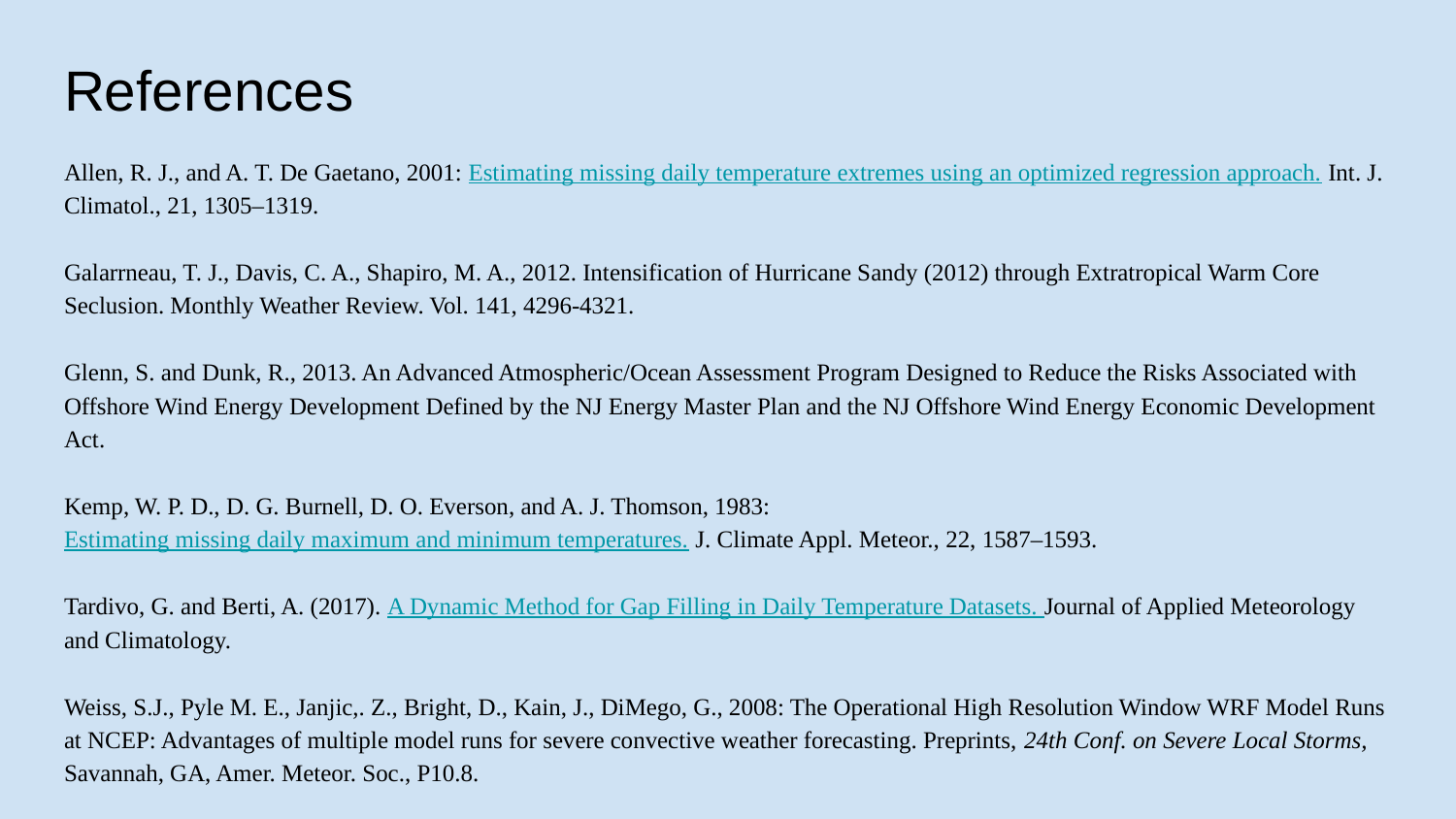

# References
Allen, R. J., and A. T. De Gaetano, 2001: Estimating missing daily temperature extremes using an optimized regression approach. Int. J. Climatol., 21, 1305–1319.

Galarrneau, T. J., Davis, C. A., Shapiro, M. A., 2012. Intensification of Hurricane Sandy (2012) through Extratropical Warm Core Seclusion. Monthly Weather Review. Vol. 141, 4296-4321.

Glenn, S. and Dunk, R., 2013. An Advanced Atmospheric/Ocean Assessment Program Designed to Reduce the Risks Associated with Offshore Wind Energy Development Defined by the NJ Energy Master Plan and the NJ Offshore Wind Energy Economic Development Act.

Kemp, W. P. D., D. G. Burnell, D. O. Everson, and A. J. Thomson, 1983: Estimating missing daily maximum and minimum temperatures. J. Climate Appl. Meteor., 22, 1587–1593.

Tardivo, G. and Berti, A. (2017). A Dynamic Method for Gap Filling in Daily Temperature Datasets. Journal of Applied Meteorology and Climatology.

Weiss, S.J., Pyle M. E., Janjic,. Z., Bright, D., Kain, J., DiMego, G., 2008: The Operational High Resolution Window WRF Model Runs at NCEP: Advantages of multiple model runs for severe convective weather forecasting. Preprints, 24th Conf. on Severe Local Storms, Savannah, GA, Amer. Meteor. Soc., P10.8.